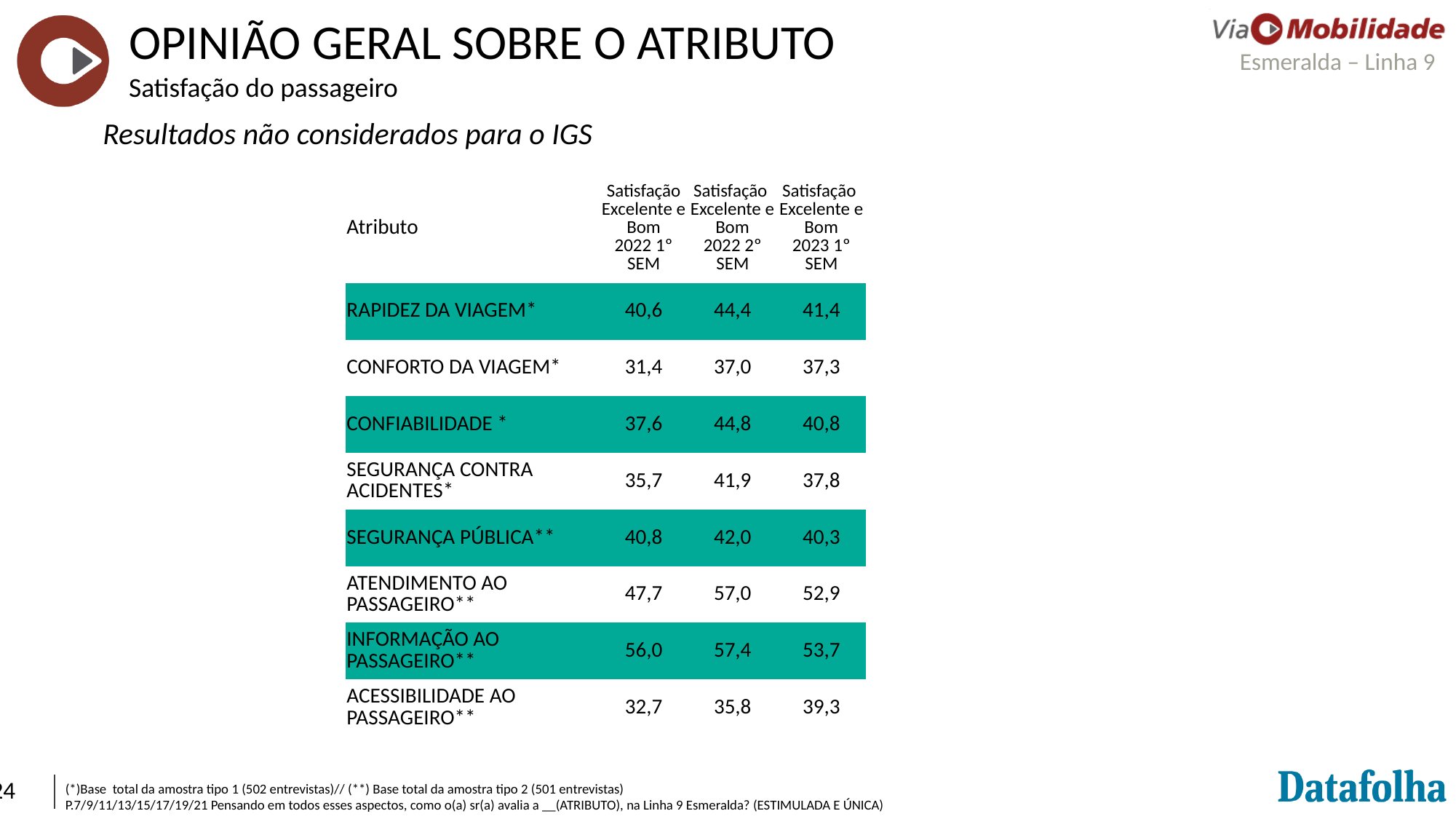

OPINIÃO GERAL SOBRE O ATRIBUTO
Satisfação do passageiro
Resultados não considerados para o IGS
| Atributo | Satisfação Excelente e Bom 2022 1º SEM | Satisfação Excelente e Bom 2022 2º SEM | Satisfação Excelente e Bom 2023 1º SEM |
| --- | --- | --- | --- |
| RAPIDEZ DA VIAGEM\* | 40,6 | 44,4 | 41,4 |
| CONFORTO DA VIAGEM\* | 31,4 | 37,0 | 37,3 |
| CONFIABILIDADE \* | 37,6 | 44,8 | 40,8 |
| SEGURANÇA CONTRA ACIDENTES\* | 35,7 | 41,9 | 37,8 |
| SEGURANÇA PÚBLICA\*\* | 40,8 | 42,0 | 40,3 |
| ATENDIMENTO AO PASSAGEIRO\*\* | 47,7 | 57,0 | 52,9 |
| INFORMAÇÃO AO PASSAGEIRO\*\* | 56,0 | 57,4 | 53,7 |
| ACESSIBILIDADE AO PASSAGEIRO\*\* | 32,7 | 35,8 | 39,3 |
(*)Base  total da amostra tipo 1 (502 entrevistas)// (**) Base total da amostra tipo 2 (501 entrevistas)
P.7/9/11/13/15/17/19/21 Pensando em todos esses aspectos, como o(a) sr(a) avalia a __(ATRIBUTO), na Linha 9 Esmeralda? (ESTIMULADA E ÚNICA)